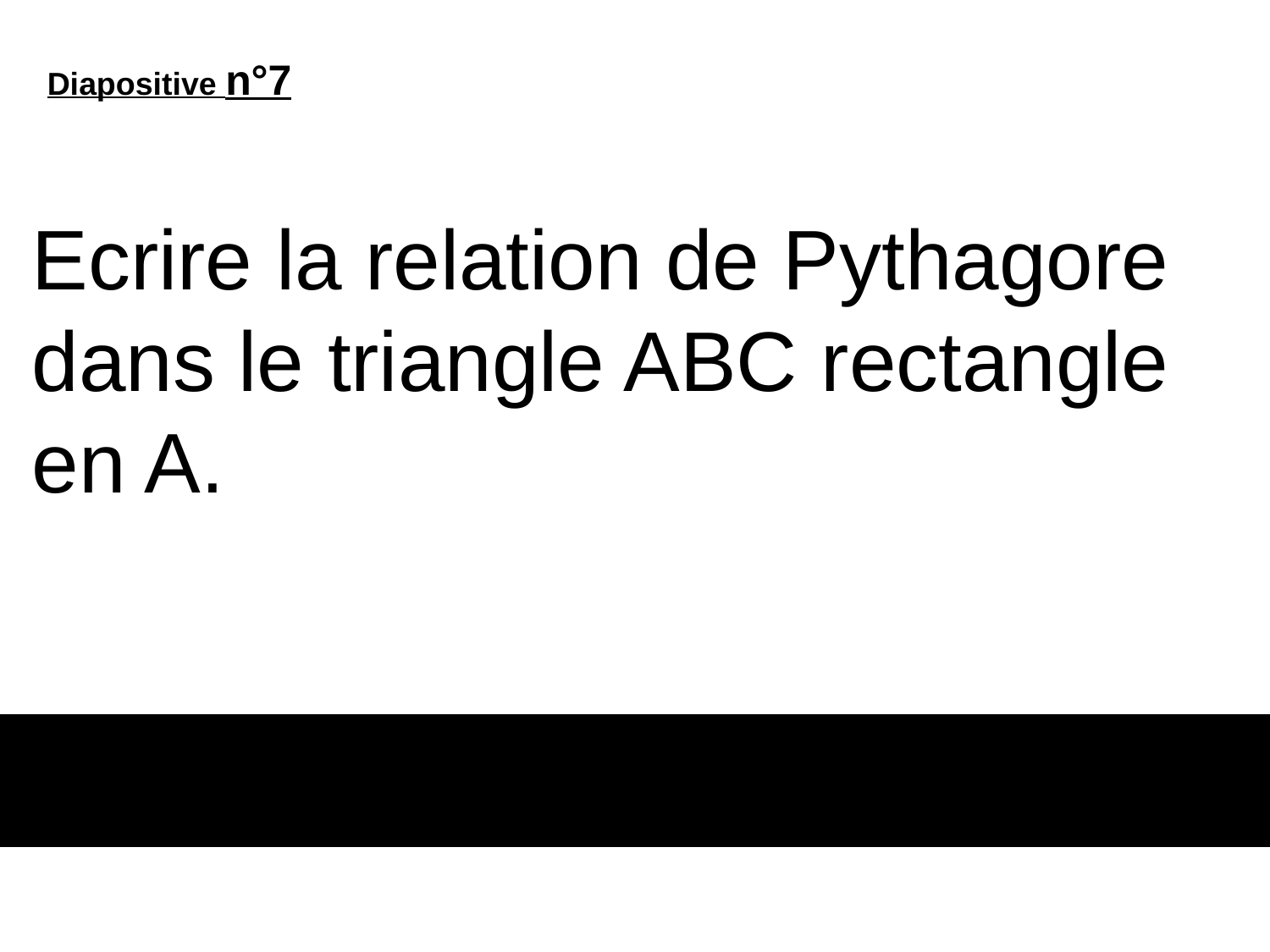

Diapositive n°7
Ecrire la relation de Pythagore dans le triangle ABC rectangle en A.